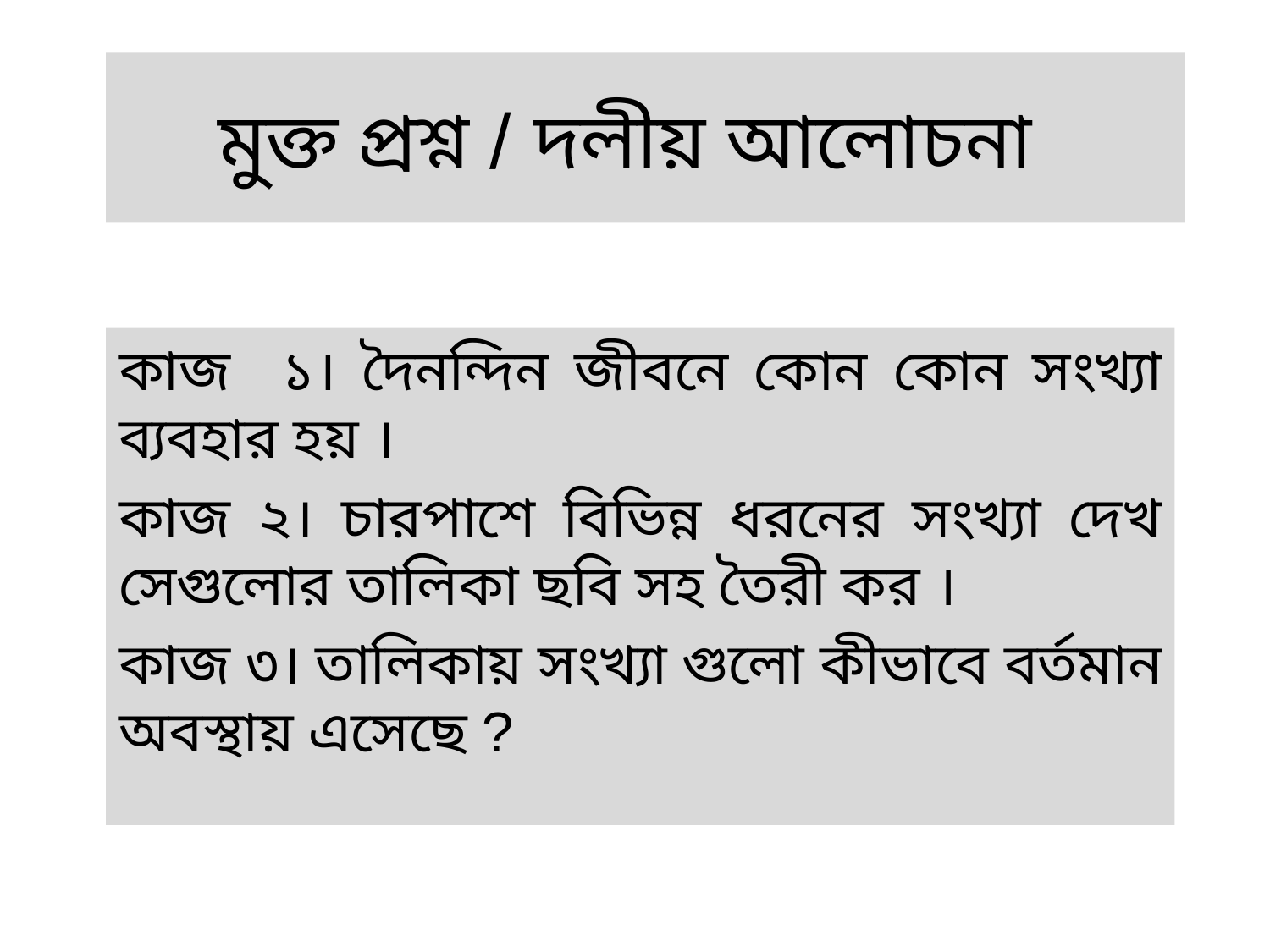

# মুক্ত প্রশ্ন / দলীয় আলোচনা
কাজ  ১। দৈনন্দিন জীবনে কোন কোন সংখ্যা ব্যবহার হয় ।
কাজ ২। চারপাশে বিভিন্ন ধরনের সংখ্যা দেখ সেগুলোর তালিকা ছবি সহ তৈরী কর ।
কাজ ৩। তালিকায় সংখ্যা গুলো কীভাবে বর্তমান অবস্থায় এসেছে ?